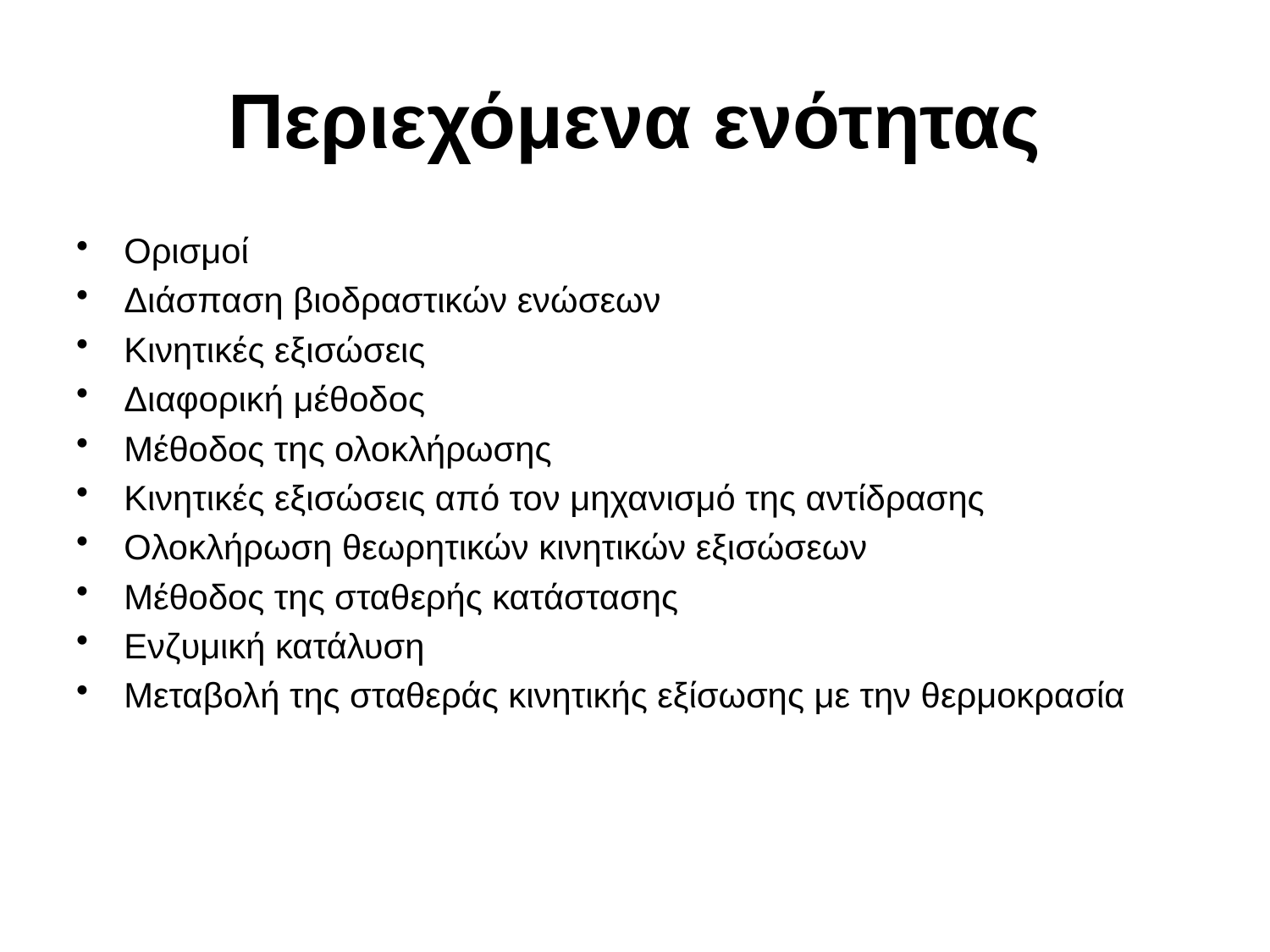

# Περιεχόμενα ενότητας
Ορισμοί
Διάσπαση βιοδραστικών ενώσεων
Κινητικές εξισώσεις
Διαφορική μέθοδος
Μέθοδος της ολοκλήρωσης
Κινητικές εξισώσεις από τον μηχανισμό της αντίδρασης
Ολοκλήρωση θεωρητικών κινητικών εξισώσεων
Μέθοδος της σταθερής κατάστασης
Ενζυμική κατάλυση
Μεταβολή της σταθεράς κινητικής εξίσωσης με την θερμοκρασία